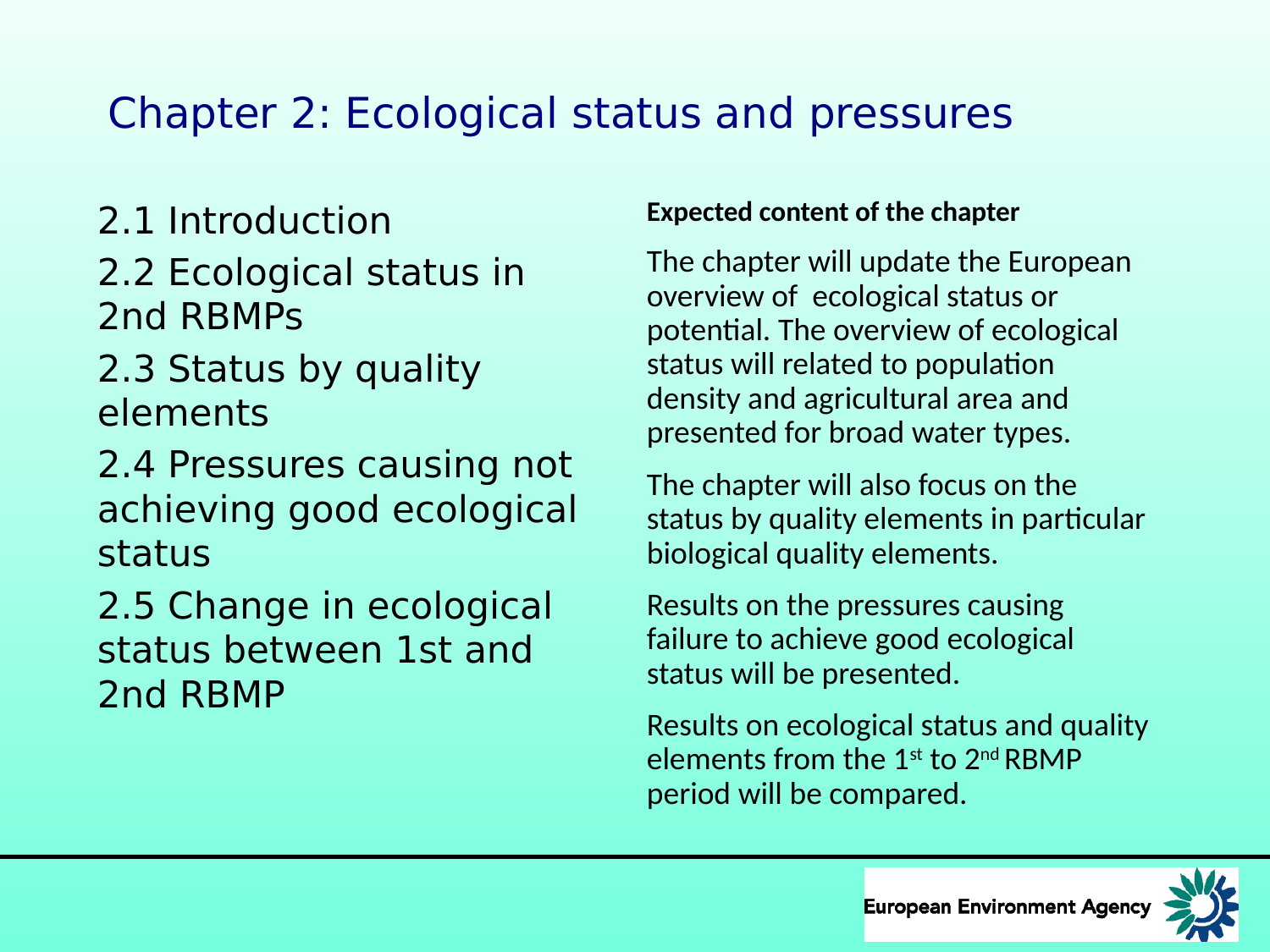

# Chapter 2: Ecological status and pressures
2.1 Introduction
2.2 Ecological status in 2nd RBMPs
2.3 Status by quality elements
2.4 Pressures causing not achieving good ecological status
2.5 Change in ecological status between 1st and 2nd RBMP
Expected content of the chapter
The chapter will update the European overview of  ecological status or potential. The overview of ecological status will related to population density and agricultural area and presented for broad water types.
The chapter will also focus on the status by quality elements in particular biological quality elements.
Results on the pressures causing failure to achieve good ecological status will be presented.
Results on ecological status and quality elements from the 1st to 2nd RBMP period will be compared.